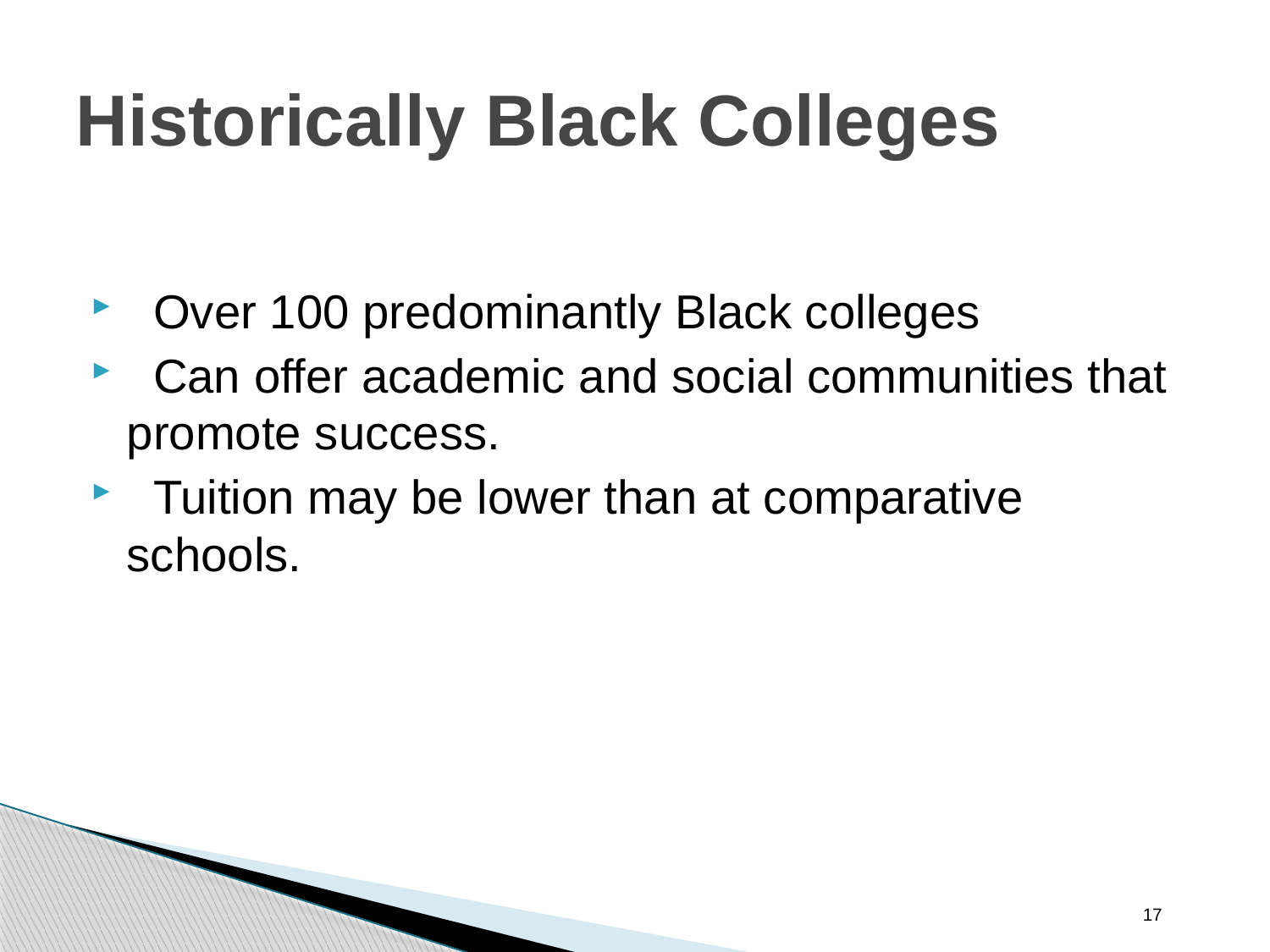

# Historically Black Colleges
  Over 100 predominantly Black colleges
  Can offer academic and social communities that promote success.
  Tuition may be lower than at comparative schools.
17